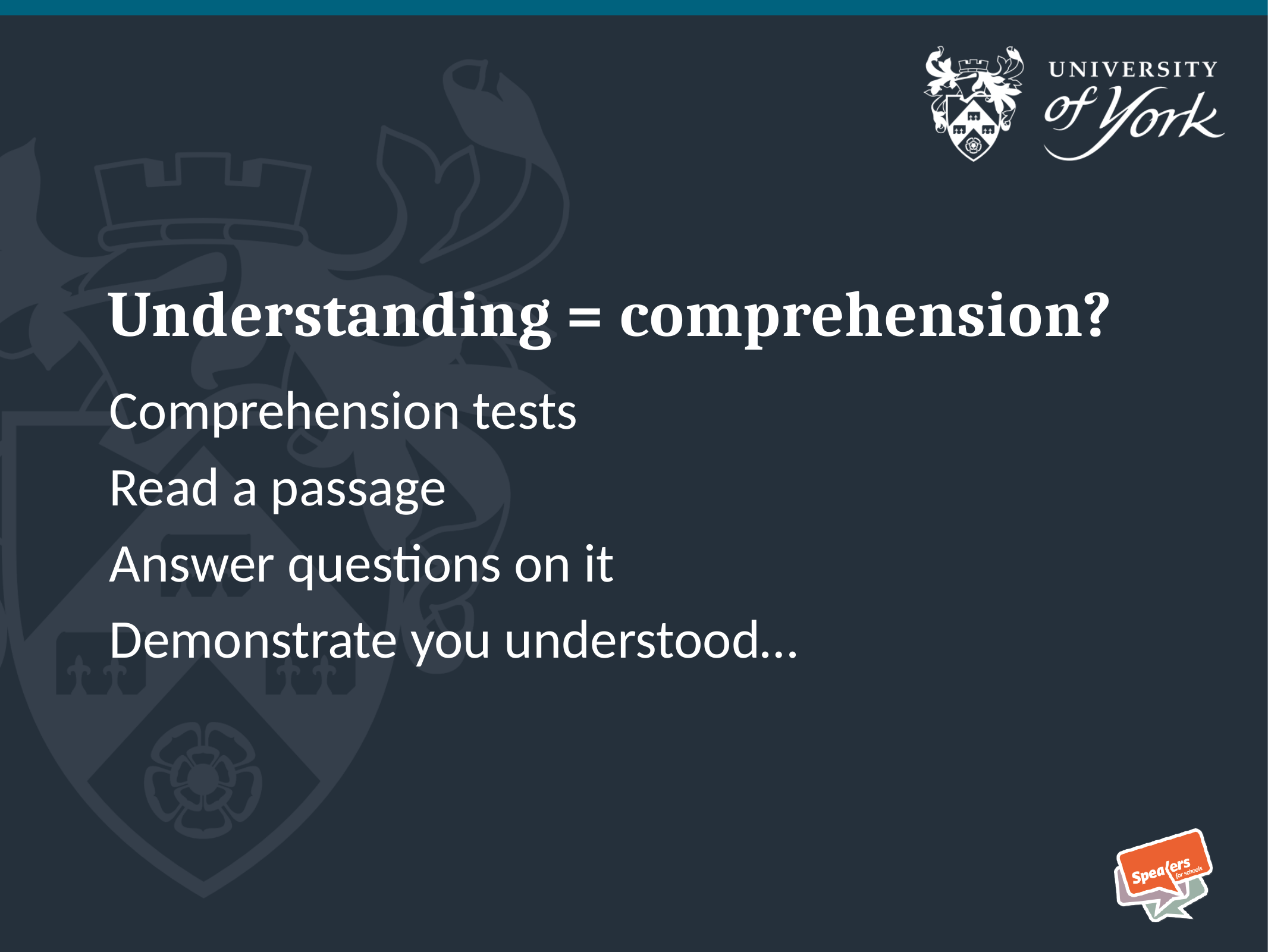

# Understanding = comprehension?
Comprehension tests
Read a passage
Answer questions on it
Demonstrate you understood…